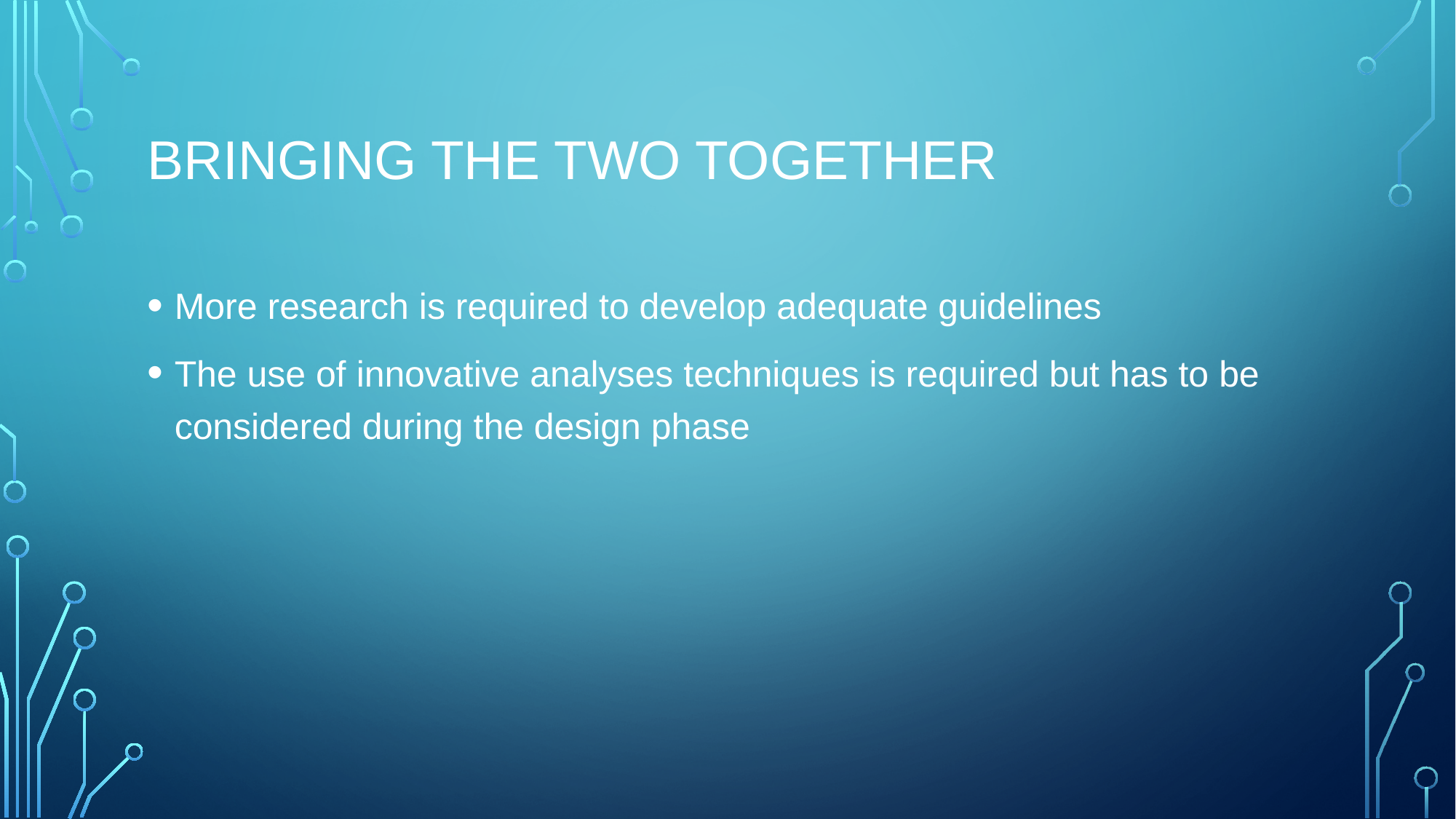

# Bringing the two together
More research is required to develop adequate guidelines
The use of innovative analyses techniques is required but has to be considered during the design phase